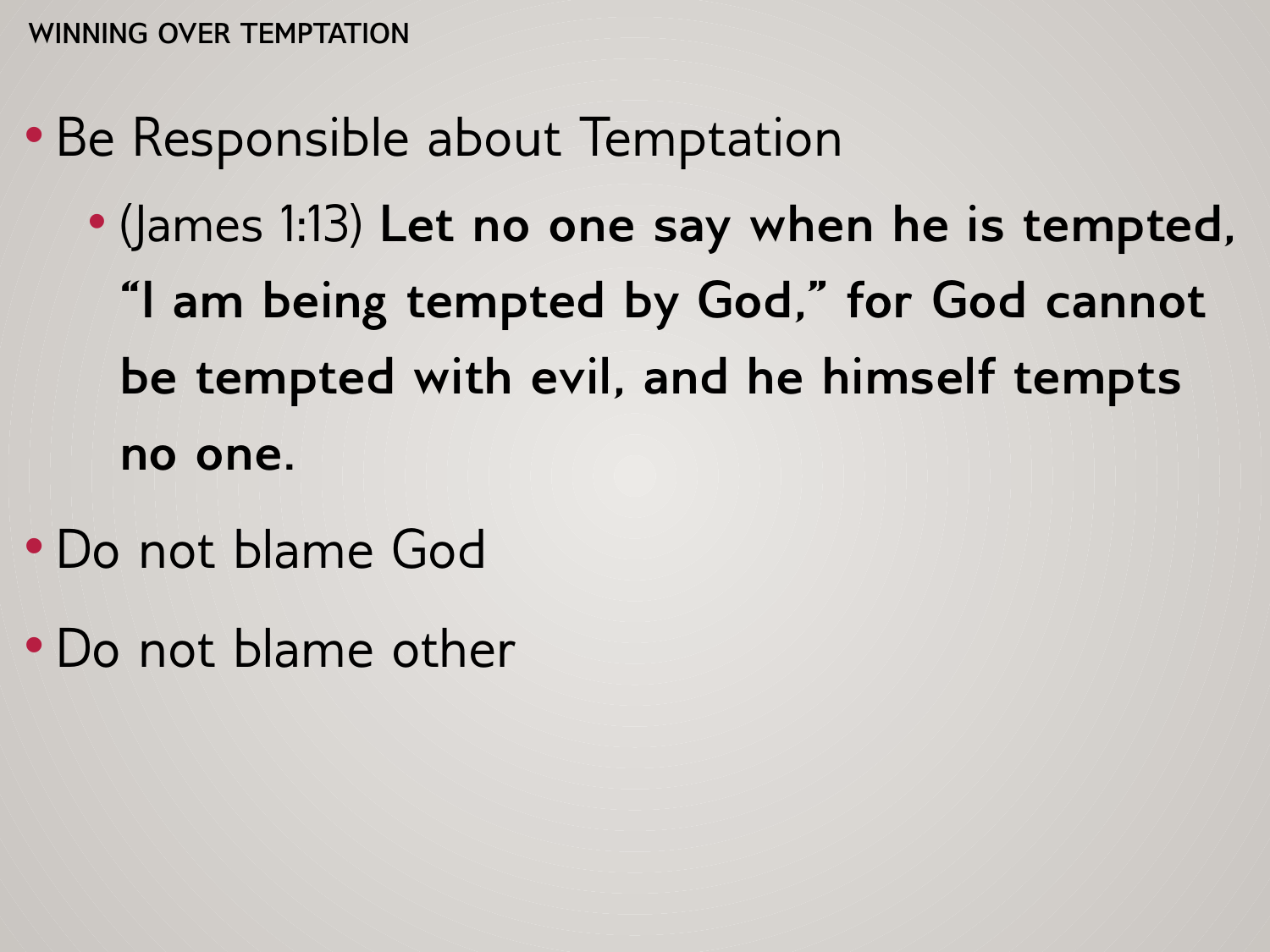

# Winning Over Temptation
Be Responsible about Temptation
(James 1:13) Let no one say when he is tempted, “I am being tempted by God,” for God cannot be tempted with evil, and he himself tempts no one.
Do not blame God
Do not blame other